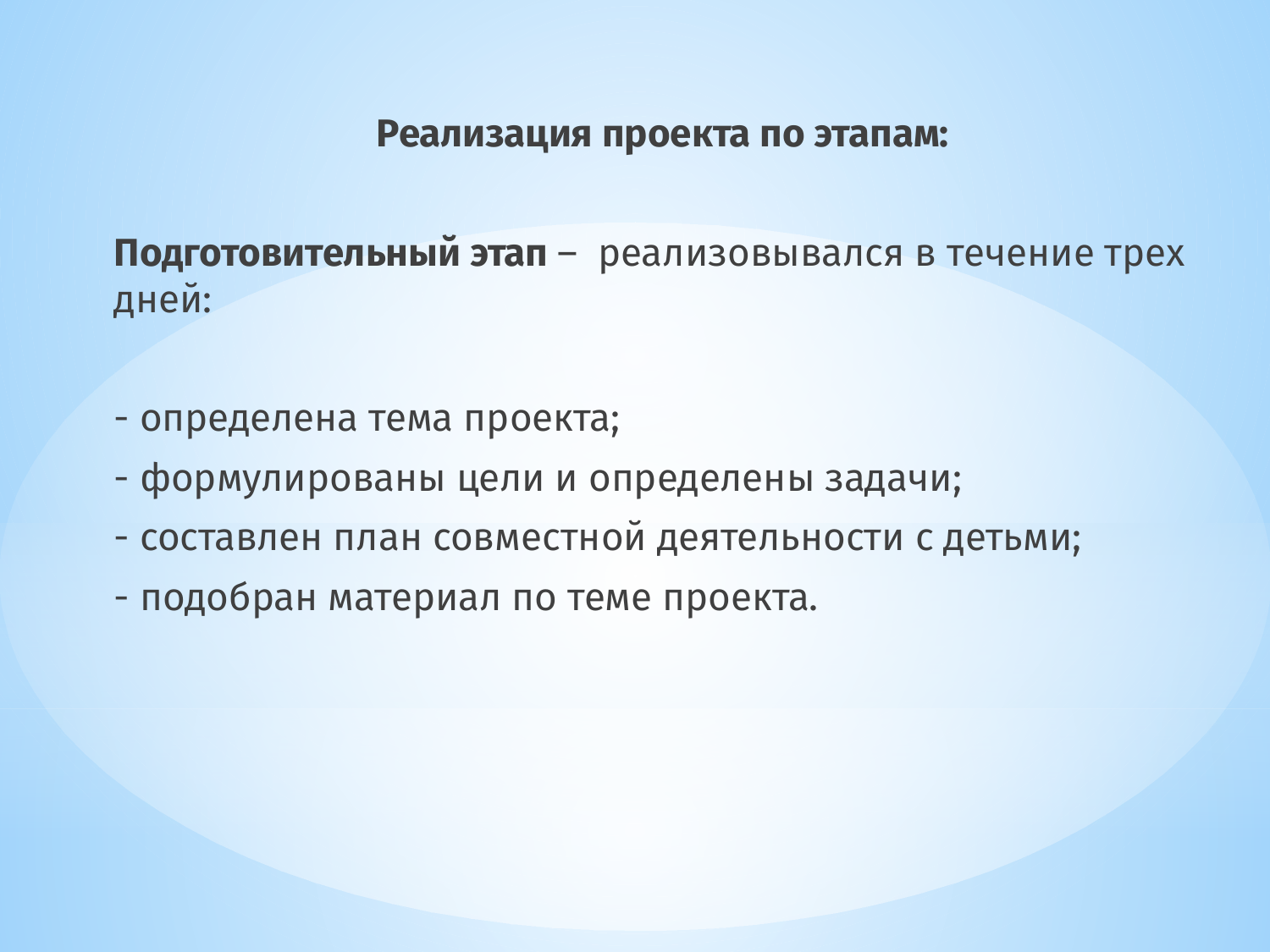

Реализация проекта по этапам:

Подготовительный этап –  реализовывался в течение трех дней:

- определена тема проекта;
- формулированы цели и определены задачи;
- составлен план совместной деятельности с детьми;
- подобран материал по теме проекта.